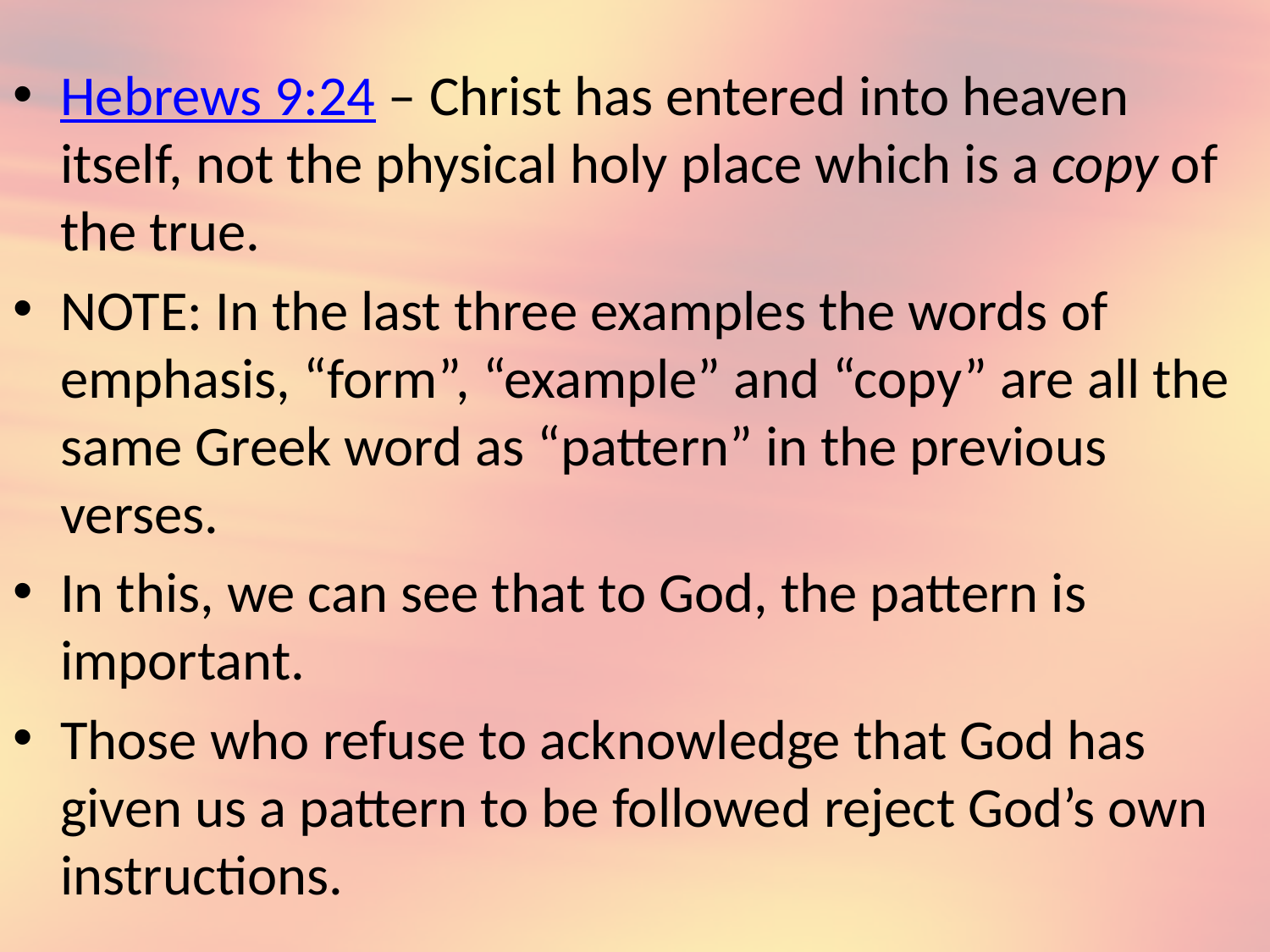

Hebrews 9:24 – Christ has entered into heaven itself, not the physical holy place which is a copy of the true.
NOTE: In the last three examples the words of emphasis, “form”, “example” and “copy” are all the same Greek word as “pattern” in the previous verses.
In this, we can see that to God, the pattern is important.
Those who refuse to acknowledge that God has given us a pattern to be followed reject God’s own instructions.